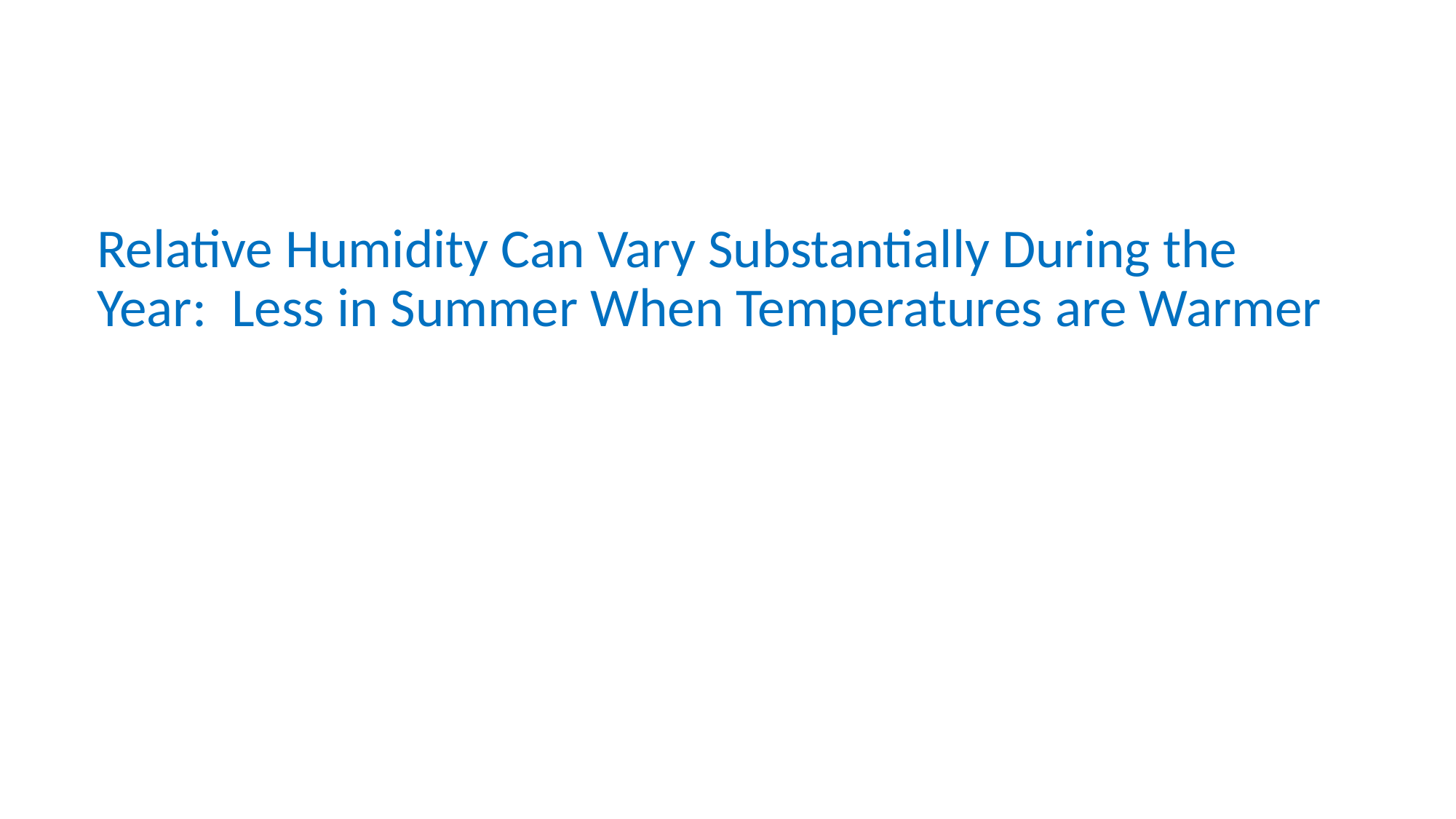

# Relative Humidity Can Vary Substantially During the Year:  Less in Summer When Temperatures are Warmer